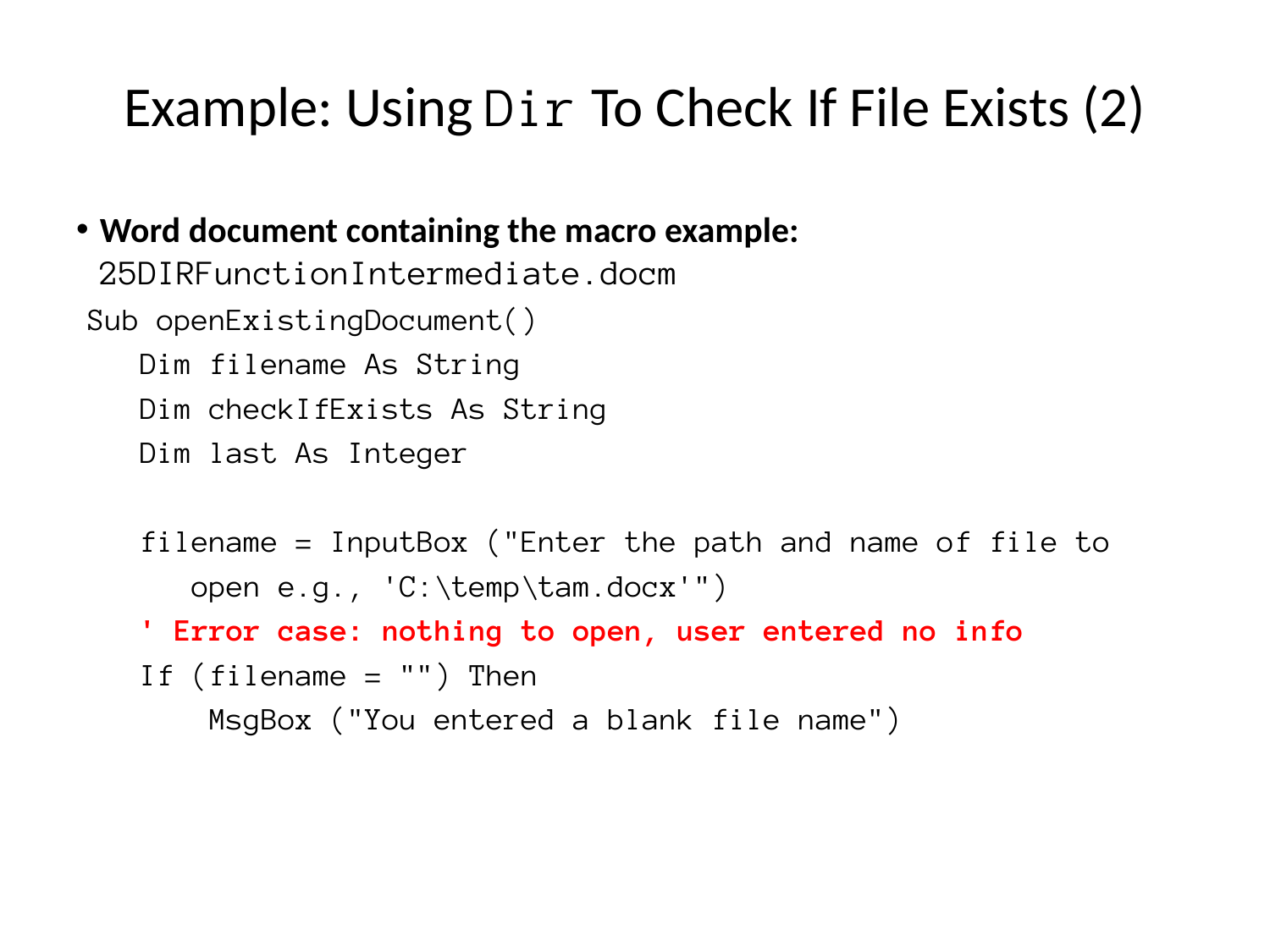

# Example: Using Dir To Check If File Exists (2)
Word document containing the macro example: 25DIRFunctionIntermediate.docm
Sub openExistingDocument()
   Dim filename As String
   Dim checkIfExists As String
   Dim last As Integer

   filename = InputBox ("Enter the path and name of file to
      open e.g., 'C:\temp\tam.docx'")
   ' Error case: nothing to open, user entered no info
   If (filename = "") Then
       MsgBox ("You entered a blank file name")